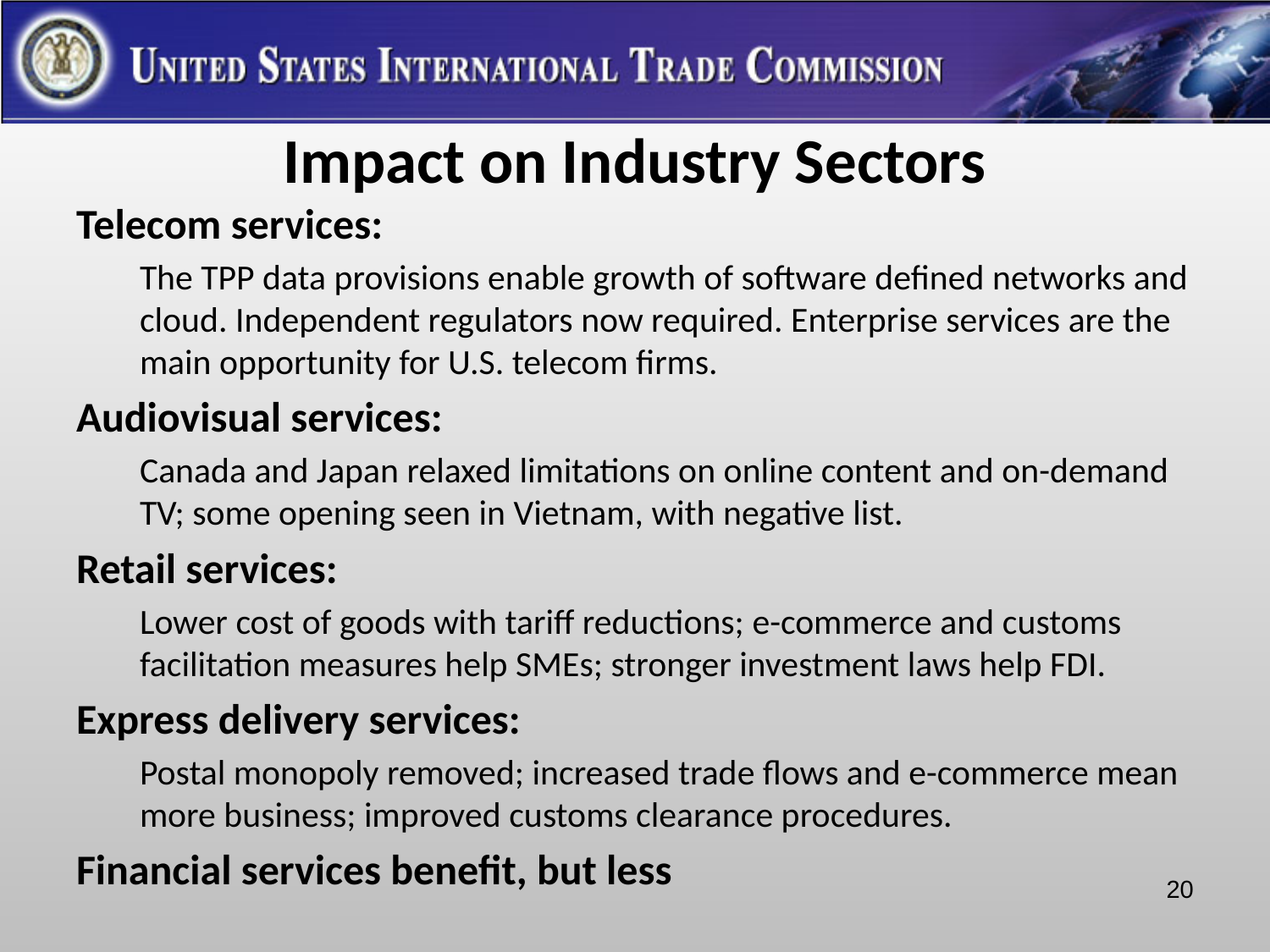

# Impact on Industry Sectors
Telecom services:
The TPP data provisions enable growth of software defined networks and cloud. Independent regulators now required. Enterprise services are the main opportunity for U.S. telecom firms.
Audiovisual services:
Canada and Japan relaxed limitations on online content and on-demand TV; some opening seen in Vietnam, with negative list.
Retail services:
Lower cost of goods with tariff reductions; e-commerce and customs facilitation measures help SMEs; stronger investment laws help FDI.
Express delivery services:
Postal monopoly removed; increased trade flows and e-commerce mean more business; improved customs clearance procedures.
Financial services benefit, but less

20